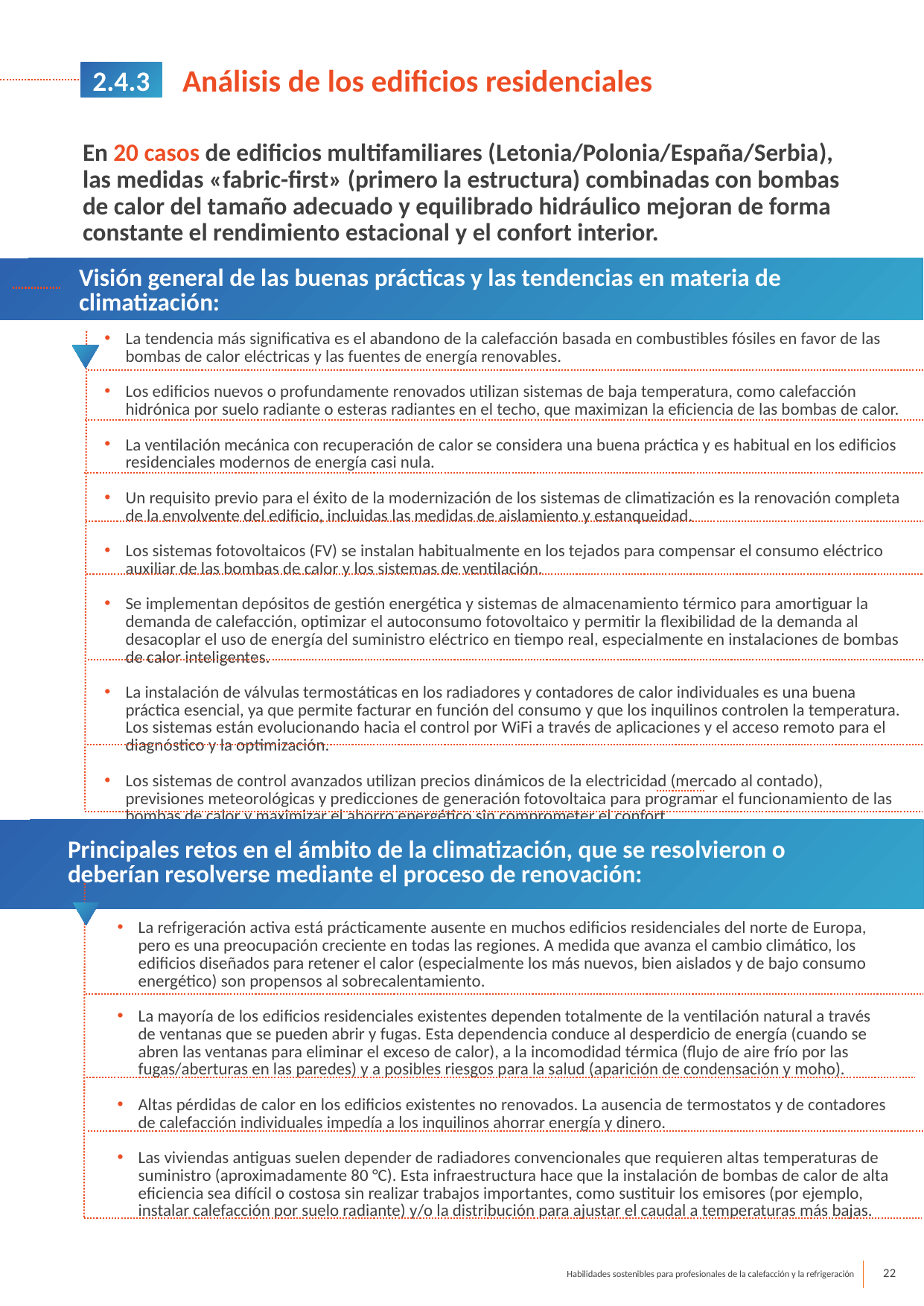

2.4.3

Análisis de los edificios residenciales
En 20 casos de edificios multifamiliares (Letonia/Polonia/España/Serbia), las medidas «fabric-first» (primero la estructura) combinadas con bombas de calor del tamaño adecuado y equilibrado hidráulico mejoran de forma constante el rendimiento estacional y el confort interior.

Visión general de las buenas prácticas y las tendencias en materia de climatización:
La tendencia más significativa es el abandono de la calefacción basada en combustibles fósiles en favor de las bombas de calor eléctricas y las fuentes de energía renovables.

Los edificios nuevos o profundamente renovados utilizan sistemas de baja temperatura, como calefacción hidrónica por suelo radiante o esteras radiantes en el techo, que maximizan la eficiencia de las bombas de calor.

La ventilación mecánica con recuperación de calor se considera una buena práctica y es habitual en los edificios residenciales modernos de energía casi nula.

Un requisito previo para el éxito de la modernización de los sistemas de climatización es la renovación completa de la envolvente del edificio, incluidas las medidas de aislamiento y estanqueidad.

Los sistemas fotovoltaicos (FV) se instalan habitualmente en los tejados para compensar el consumo eléctrico auxiliar de las bombas de calor y los sistemas de ventilación.

Se implementan depósitos de gestión energética y sistemas de almacenamiento térmico para amortiguar la demanda de calefacción, optimizar el autoconsumo fotovoltaico y permitir la flexibilidad de la demanda al desacoplar el uso de energía del suministro eléctrico en tiempo real, especialmente en instalaciones de bombas de calor inteligentes.

La instalación de válvulas termostáticas en los radiadores y contadores de calor individuales es una buena práctica esencial, ya que permite facturar en función del consumo y que los inquilinos controlen la temperatura. Los sistemas están evolucionando hacia el control por WiFi a través de aplicaciones y el acceso remoto para el diagnóstico y la optimización.

Los sistemas de control avanzados utilizan precios dinámicos de la electricidad (mercado al contado), previsiones meteorológicas y predicciones de generación fotovoltaica para programar el funcionamiento de las bombas de calor y maximizar el ahorro energético sin comprometer el confort.

Principales retos en el ámbito de la climatización, que se resolvieron o deberían resolverse mediante el proceso de renovación:

La refrigeración activa está prácticamente ausente en muchos edificios residenciales del norte de Europa, pero es una preocupación creciente en todas las regiones. A medida que avanza el cambio climático, los edificios diseñados para retener el calor (especialmente los más nuevos, bien aislados y de bajo consumo energético) son propensos al sobrecalentamiento.

La mayoría de los edificios residenciales existentes dependen totalmente de la ventilación natural a través de ventanas que se pueden abrir y fugas. Esta dependencia conduce al desperdicio de energía (cuando se abren las ventanas para eliminar el exceso de calor), a la incomodidad térmica (flujo de aire frío por las fugas/aberturas en las paredes) y a posibles riesgos para la salud (aparición de condensación y moho).

Altas pérdidas de calor en los edificios existentes no renovados. La ausencia de termostatos y de contadores de calefacción individuales impedía a los inquilinos ahorrar energía y dinero.

Las viviendas antiguas suelen depender de radiadores convencionales que requieren altas temperaturas de suministro (aproximadamente 80 °C). Esta infraestructura hace que la instalación de bombas de calor de alta eficiencia sea difícil o costosa sin realizar trabajos importantes, como sustituir los emisores (por ejemplo, instalar calefacción por suelo radiante) y/o la distribución para ajustar el caudal a temperaturas más bajas.